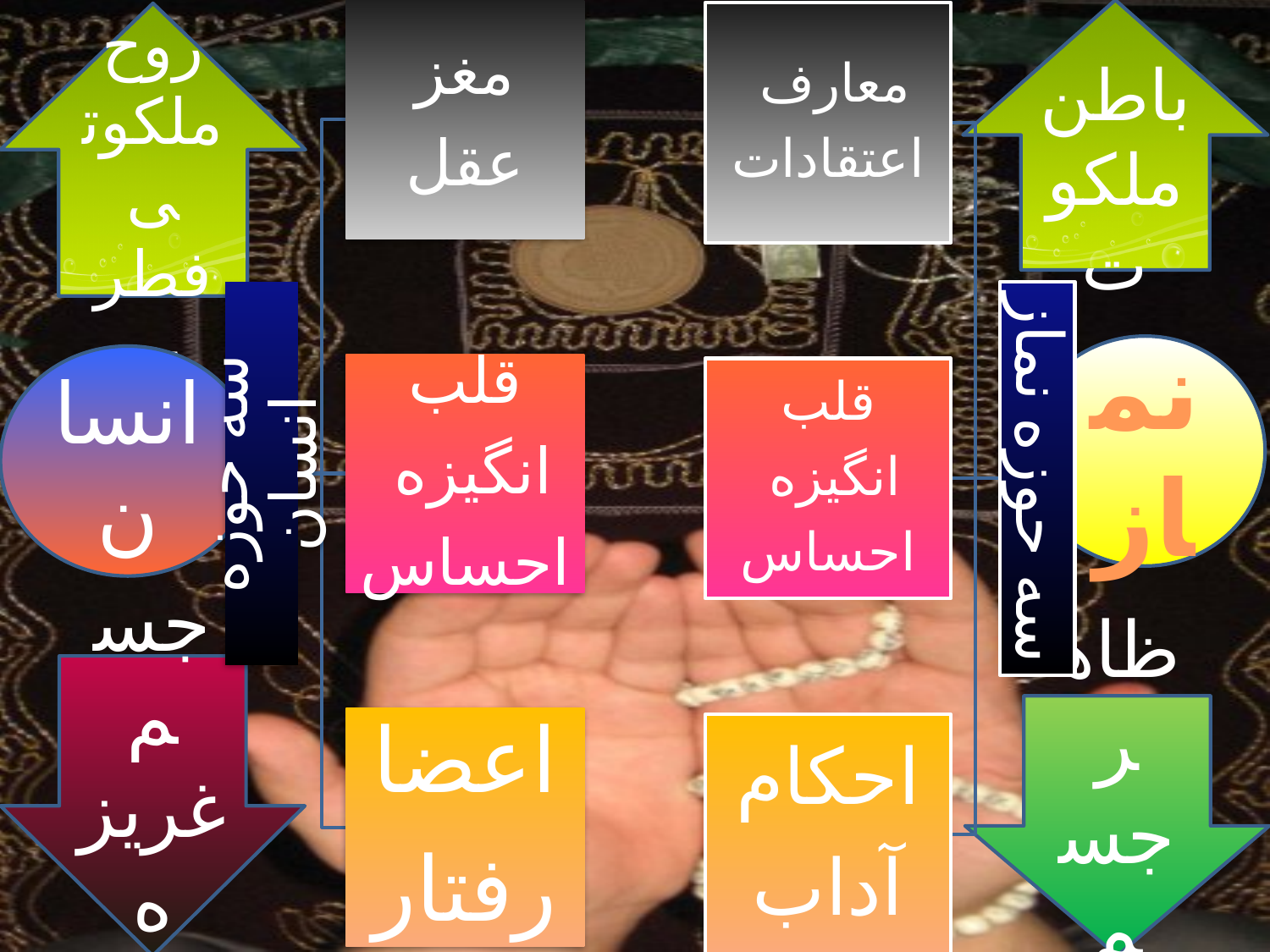

سه حوزه انسان
مغز
عقل
قلب
انگیزه
احساس
اعضا
رفتار
باطن ملکوت

سه حوزه نماز
معارف
اعتقادات
قلب
انگیزه
احساس
احکام
آداب
روح ملکوتی
فطرت
نماز
انسان
جسم
غریزه
ظاهر جسم